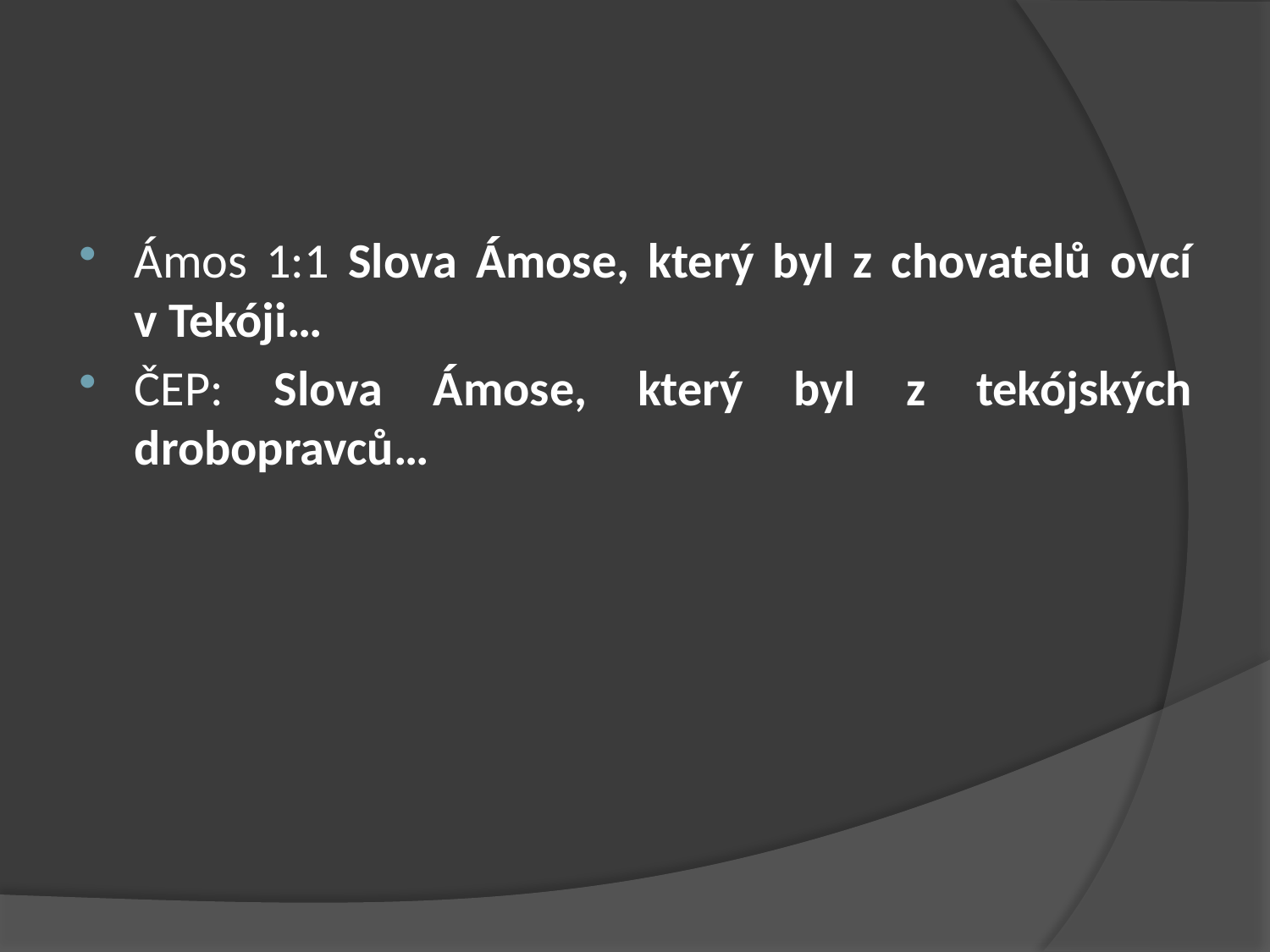

#
Ámos 1:1 Slova Ámose, který byl z chovatelů ovcí v Tekóji…
ČEP: Slova Ámose, který byl z tekójských drobopravců…